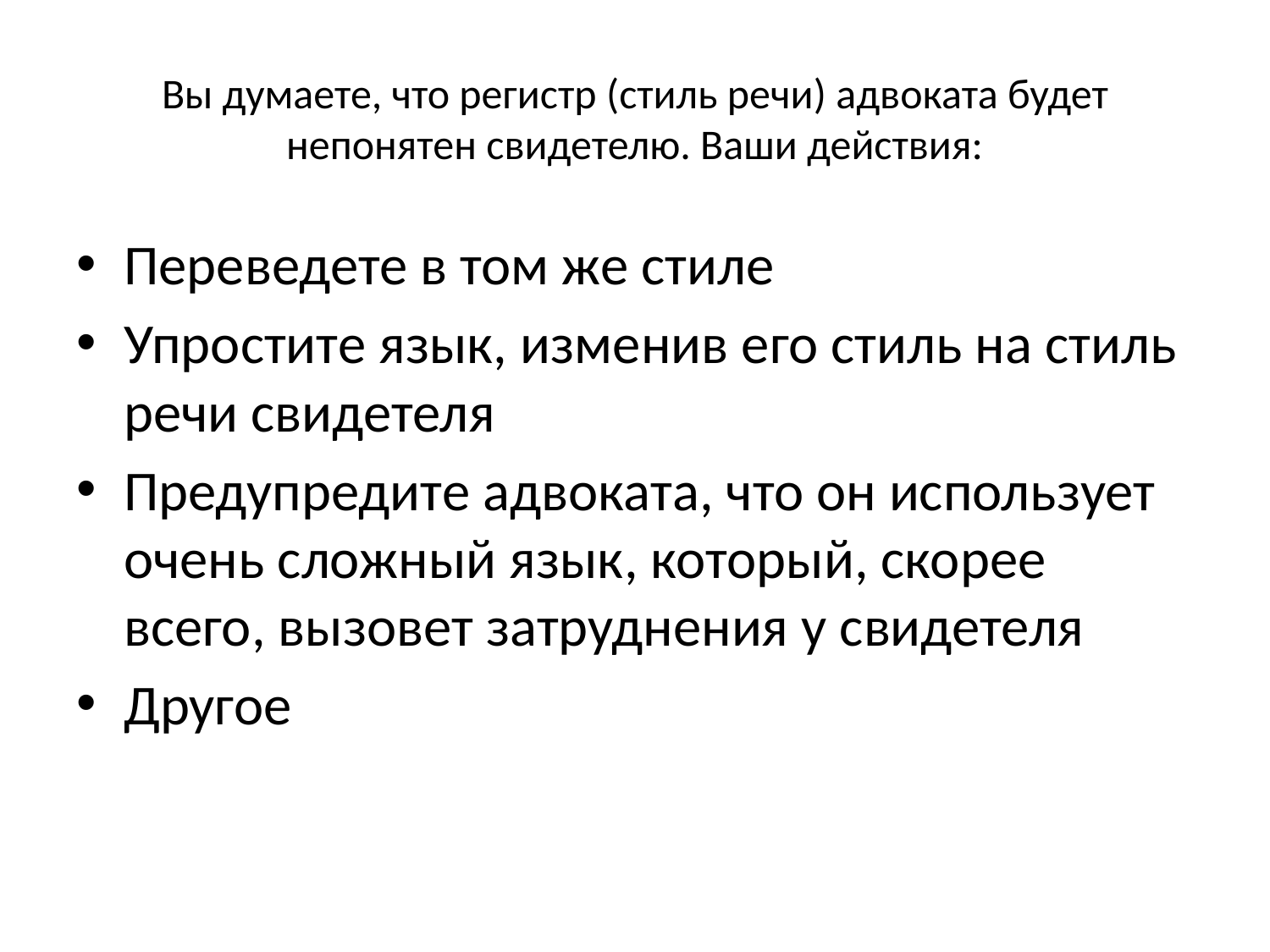

# Вы думаете, что регистр (стиль речи) адвоката будет непонятен свидетелю. Ваши действия:
Переведете в том же стиле
Упростите язык, изменив его стиль на стиль речи свидетеля
Предупредите адвоката, что он использует очень сложный язык, который, скорее всего, вызовет затруднения у свидетеля
Другое